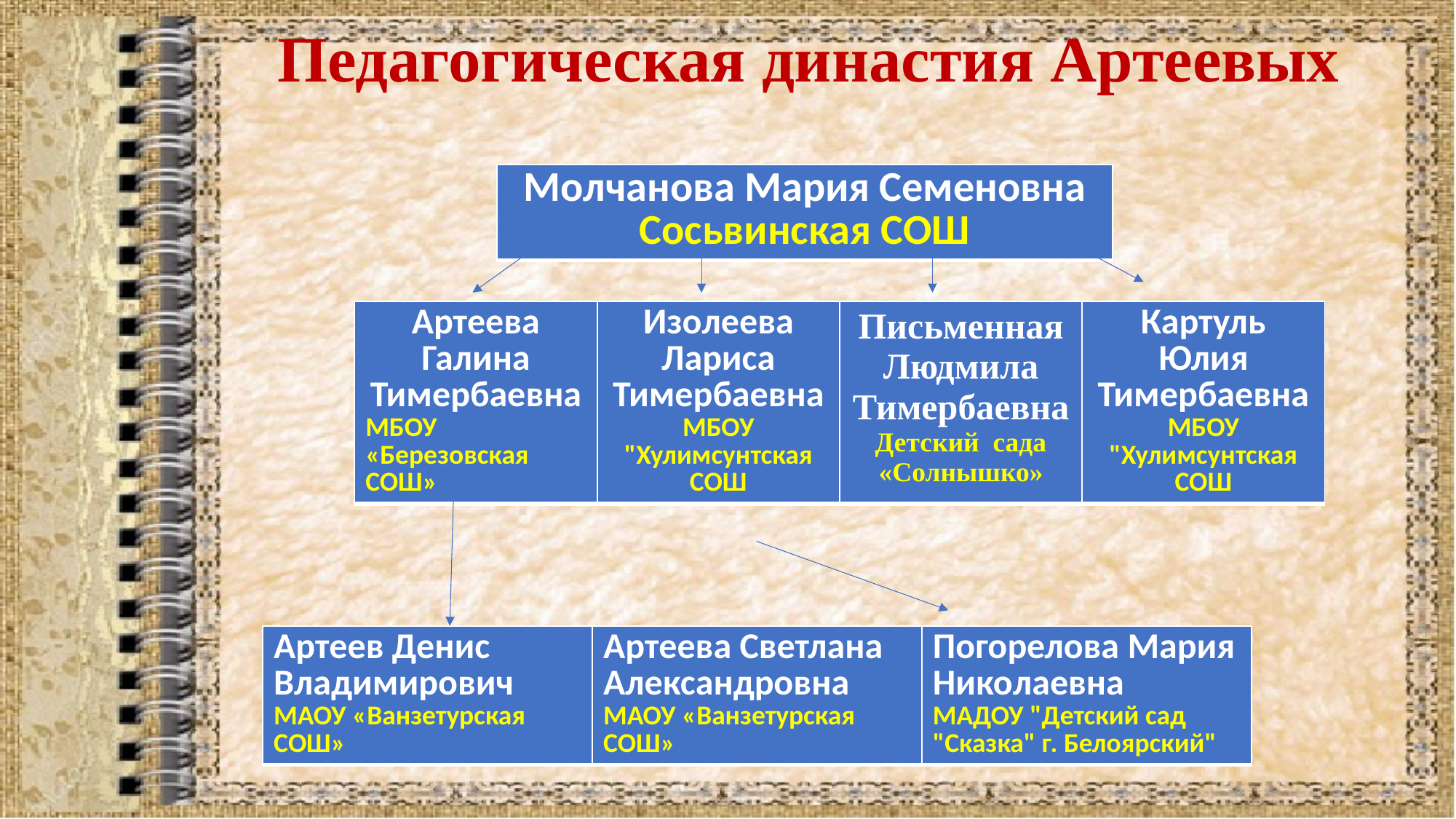

# Педагогическая династия Артеевых
| Молчанова Мария Семеновна Сосьвинская СОШ |
| --- |
| Артеева Галина Тимербаевна МБОУ «Березовская СОШ» | Изолеева Лариса Тимербаевна МБОУ "Хулимсунтская СОШ | Письменная Людмила Тимербаевна Детский сада «Солнышко» | Картуль Юлия Тимербаевна МБОУ "Хулимсунтская СОШ |
| --- | --- | --- | --- |
| Артеев Денис Владимирович МАОУ «Ванзетурская СОШ» | Артеева Светлана Александровна МАОУ «Ванзетурская СОШ» | Погорелова Мария Николаевна МАДОУ "Детский сад "Сказка" г. Белоярский" |
| --- | --- | --- |